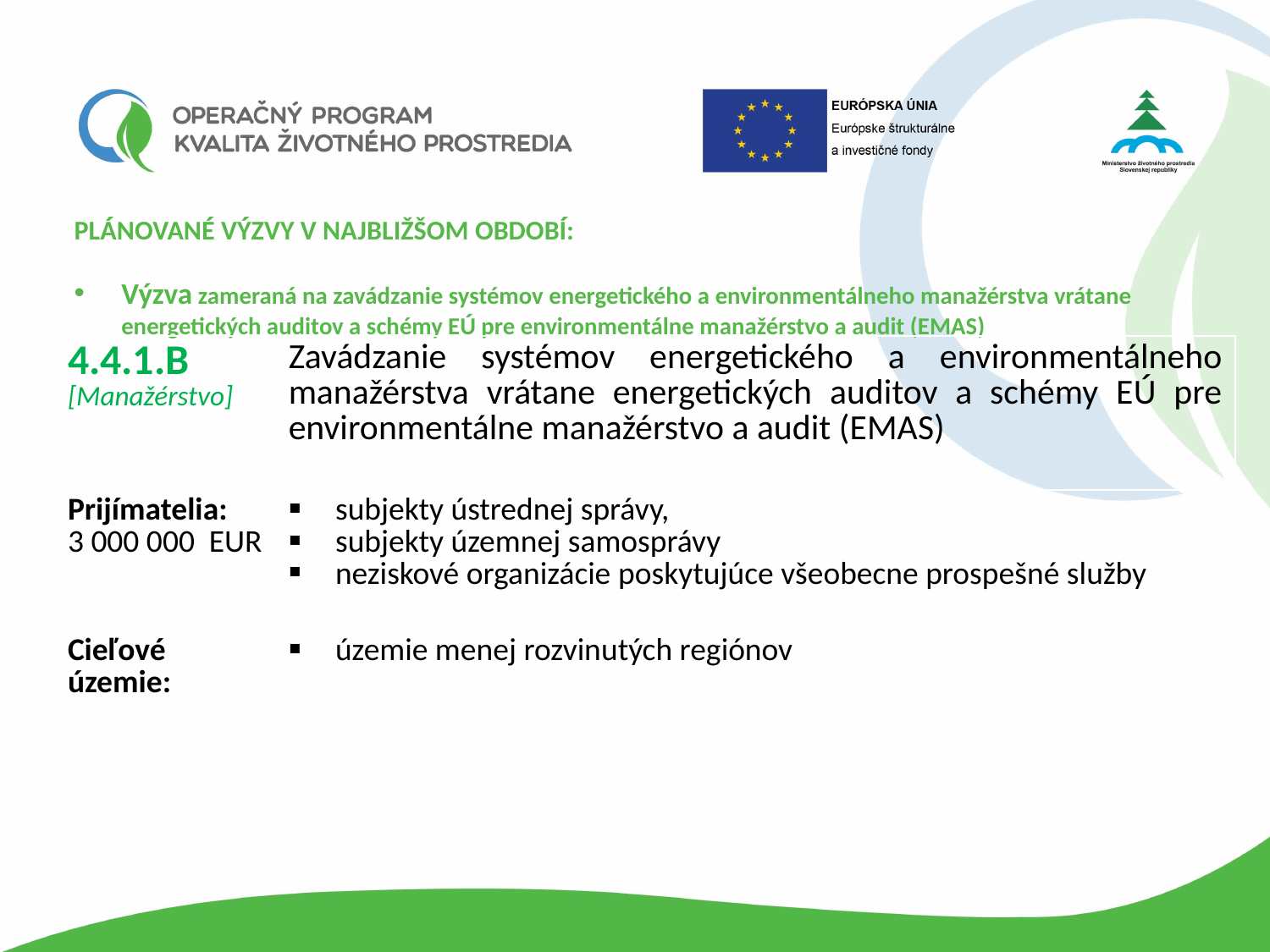

PLÁNOVANÉ VÝZVY V NAJBLIŽŠOM OBDOBÍ:

Výzva zameraná na zavádzanie systémov energetického a environmentálneho manažérstva vrátane energetických auditov a schémy EÚ pre environmentálne manažérstvo a audit (EMAS)
| 4.4.1.B [Manažérstvo] | Zavádzanie systémov energetického a environmentálneho manažérstva vrátane energetických auditov a schémy EÚ pre environmentálne manažérstvo a audit (EMAS) |
| --- | --- |
| Prijímatelia: 3 000 000 EUR | subjekty ústrednej správy, subjekty územnej samosprávy neziskové organizácie poskytujúce všeobecne prospešné služby |
| Cieľové územie: | územie menej rozvinutých regiónov |